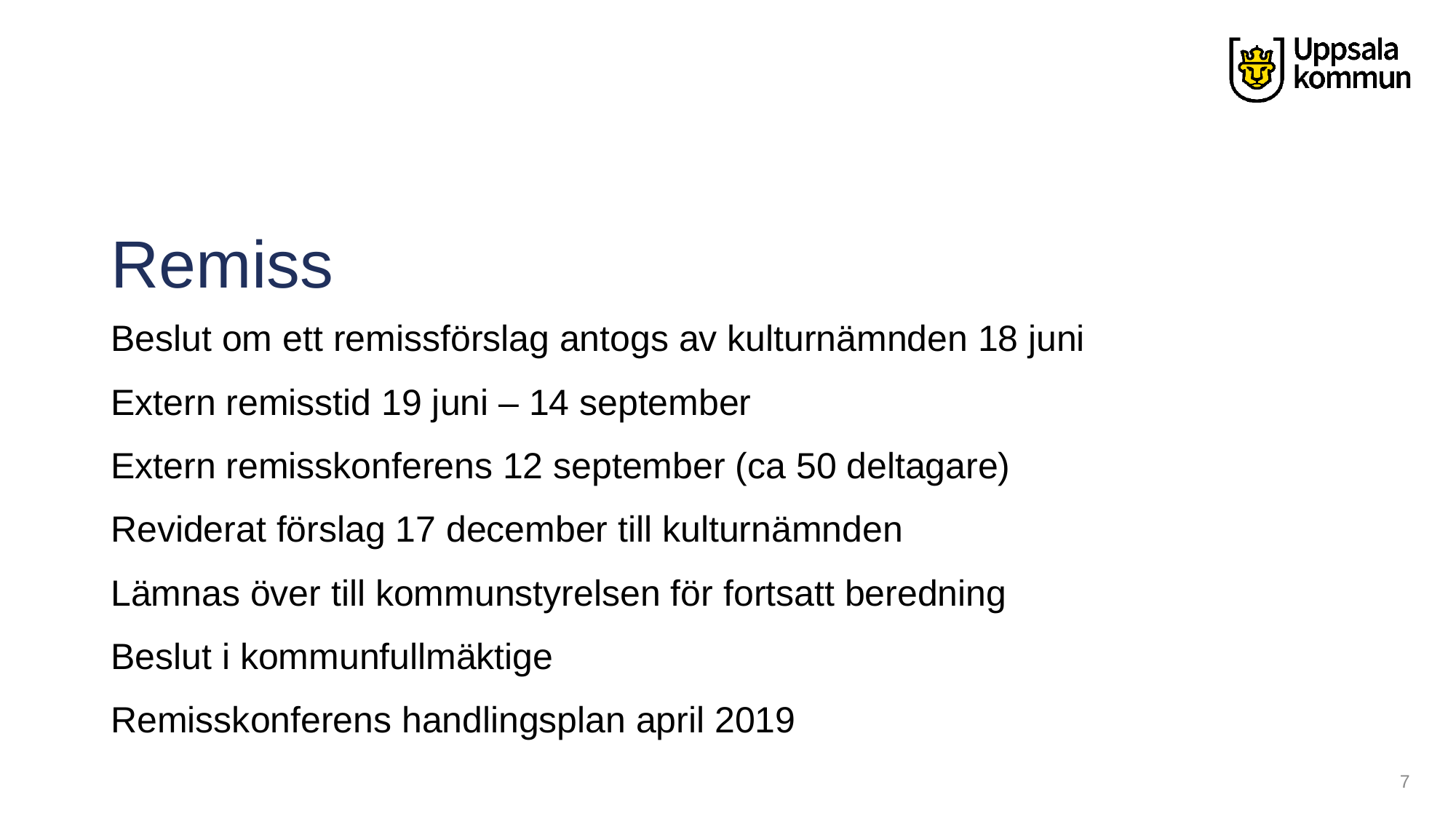

# Remiss
Beslut om ett remissförslag antogs av kulturnämnden 18 juni
Extern remisstid 19 juni – 14 september
Extern remisskonferens 12 september (ca 50 deltagare)
Reviderat förslag 17 december till kulturnämnden
Lämnas över till kommunstyrelsen för fortsatt beredning
Beslut i kommunfullmäktige
Remisskonferens handlingsplan april 2019

7